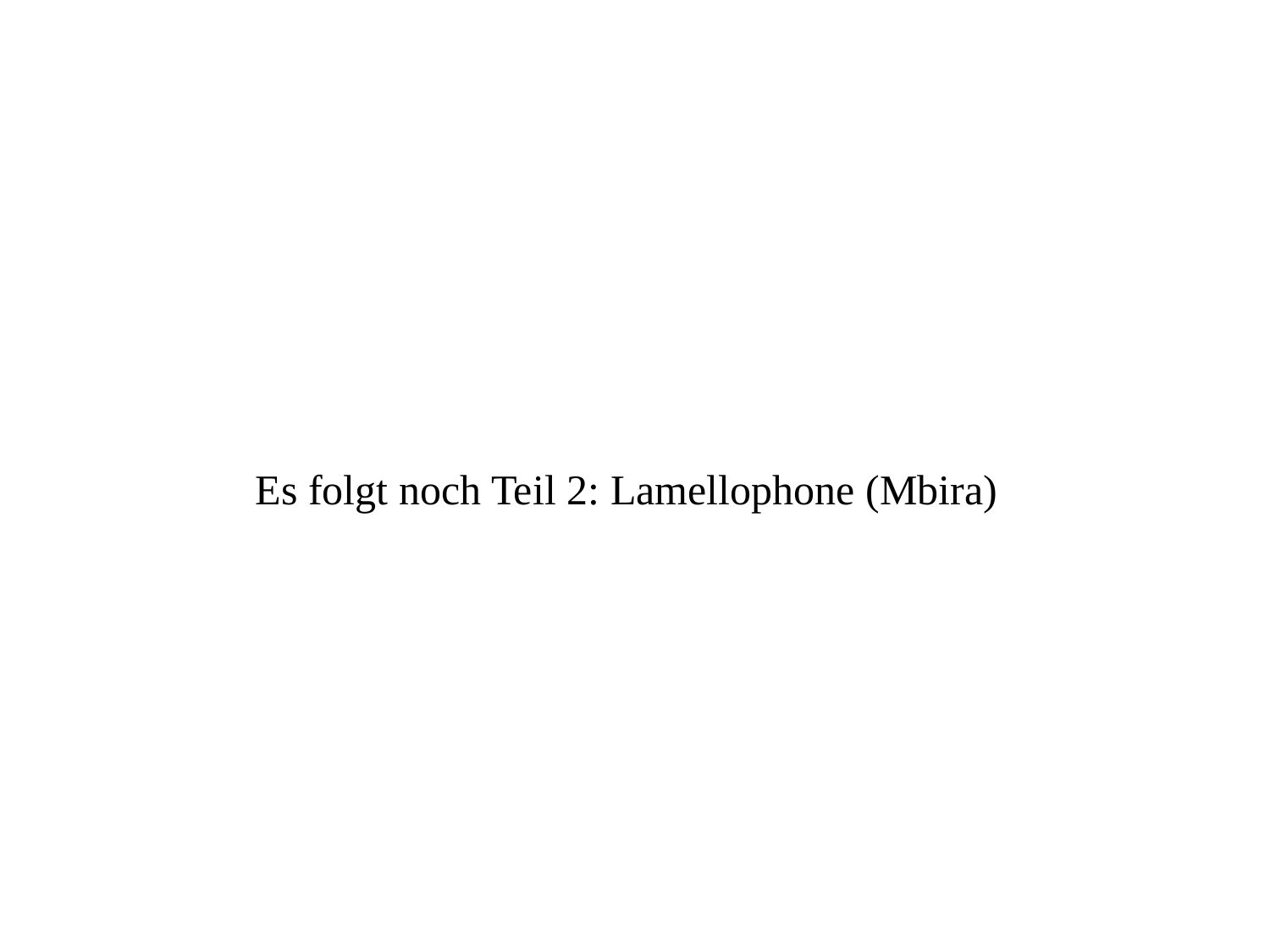

Es folgt noch Teil 2: Lamellophone (Mbira)